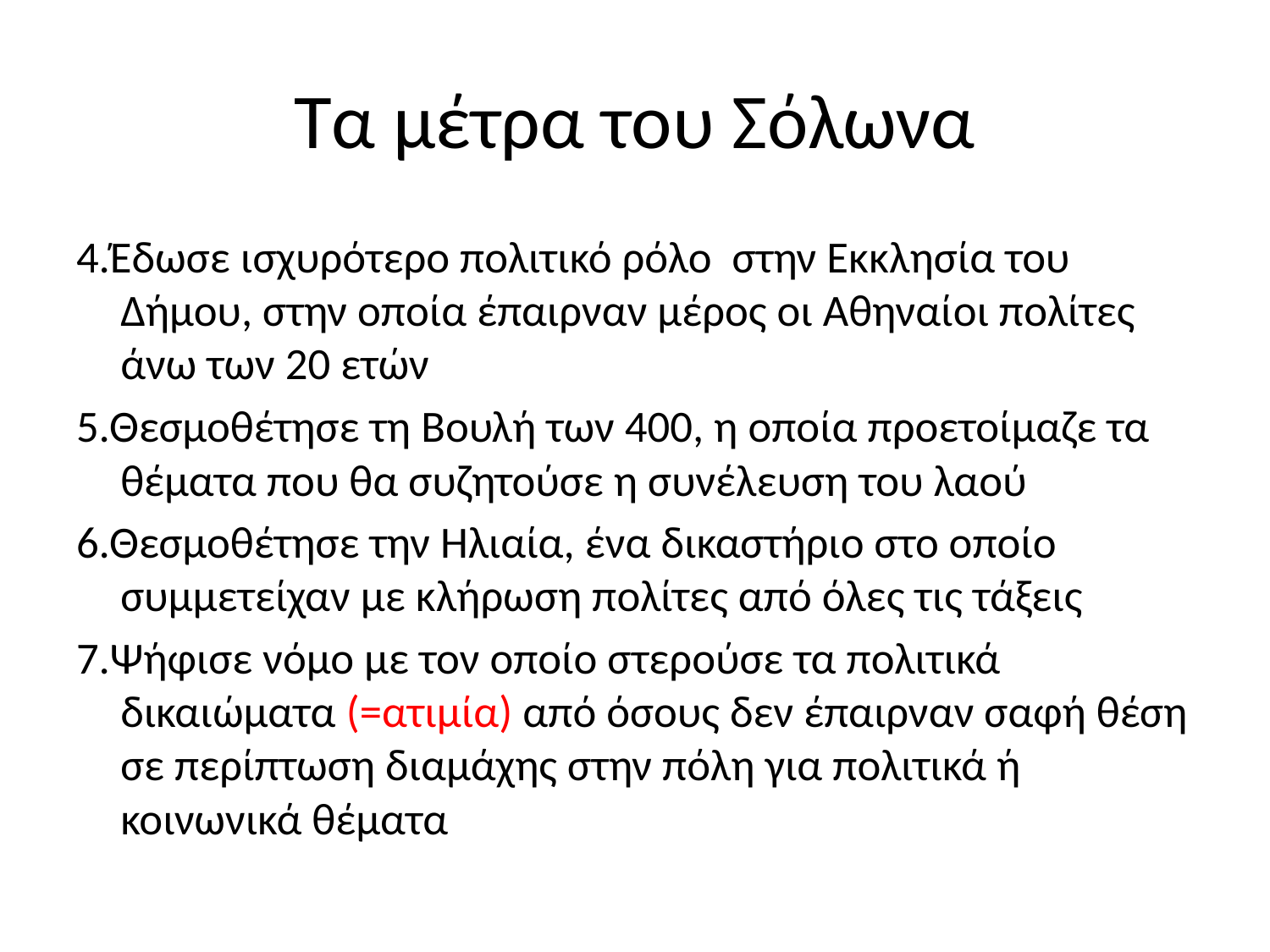

# Τα μέτρα του Σόλωνα
4.Έδωσε ισχυρότερο πολιτικό ρόλο  στην Εκκλησία του Δήμου, στην οποία έπαιρναν μέρος οι Αθηναίοι πολίτες άνω των 20 ετών
5.Θεσμοθέτησε τη Βουλή των 400, η οποία προετοίμαζε τα θέματα που θα συζητούσε η συνέλευση του λαού
6.Θεσμοθέτησε την Ηλιαία, ένα δικαστήριο στο οποίο συμμετείχαν με κλήρωση πολίτες από όλες τις τάξεις
7.Ψήφισε νόμο με τον οποίο στερούσε τα πολιτικά δικαιώματα (=ατιμία) από όσους δεν έπαιρναν σαφή θέση σε περίπτωση διαμάχης στην πόλη για πολιτικά ή κοινωνικά θέματα